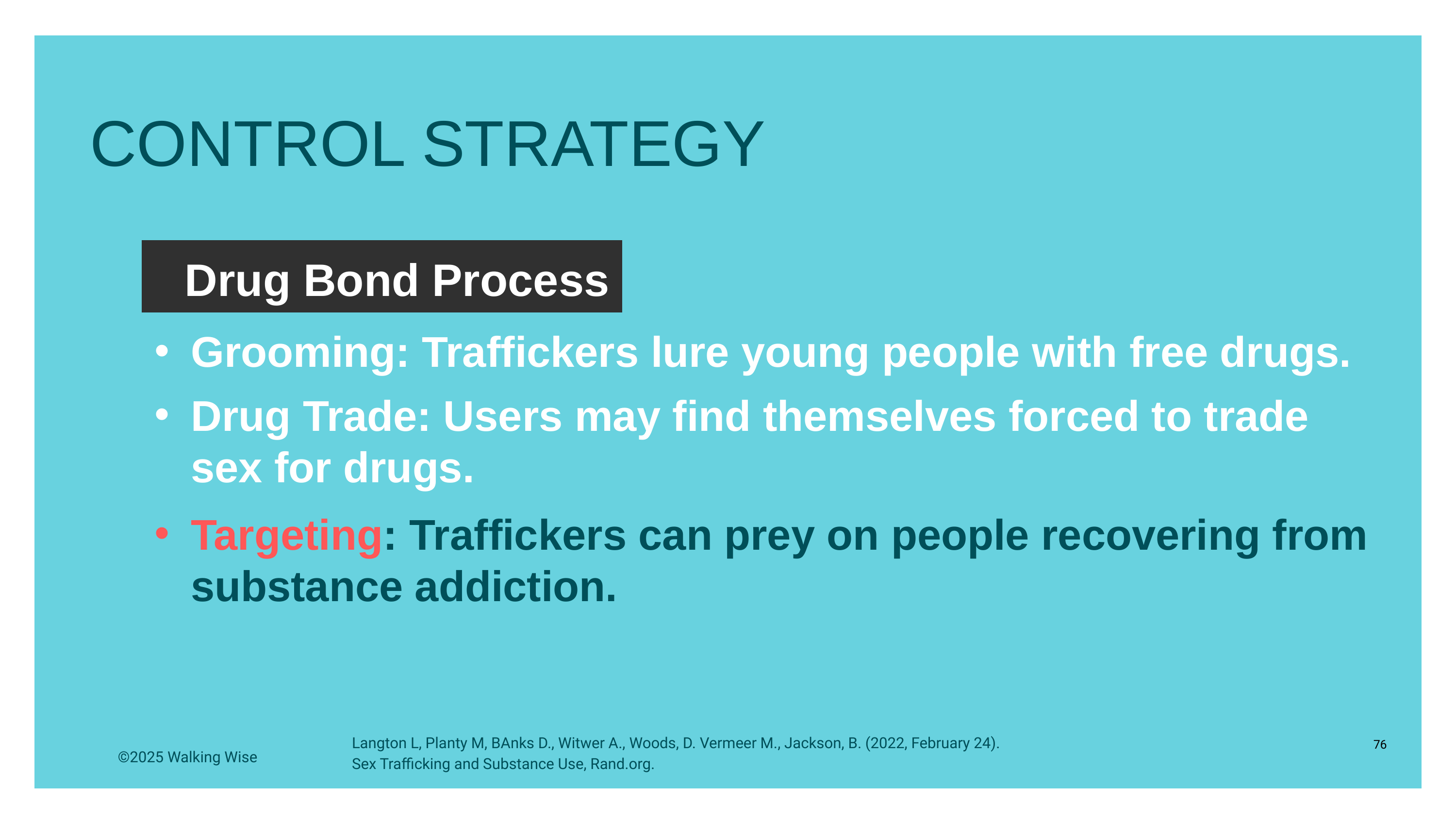

CONTROL STRATEGY

 Drug Bond Process
Grooming: Traffickers lure young people with free drugs.

Drug Trade: Users may find themselves forced to trade sex for drugs.

Targeting: Traffickers can prey on people recovering from substance addiction.
Langton L, Planty M, BAnks D., Witwer A., Woods, D. Vermeer M., Jackson, B. (2022, February 24). Sex Trafficking and Substance Use, Rand.org.
76
©2025 Walking Wise